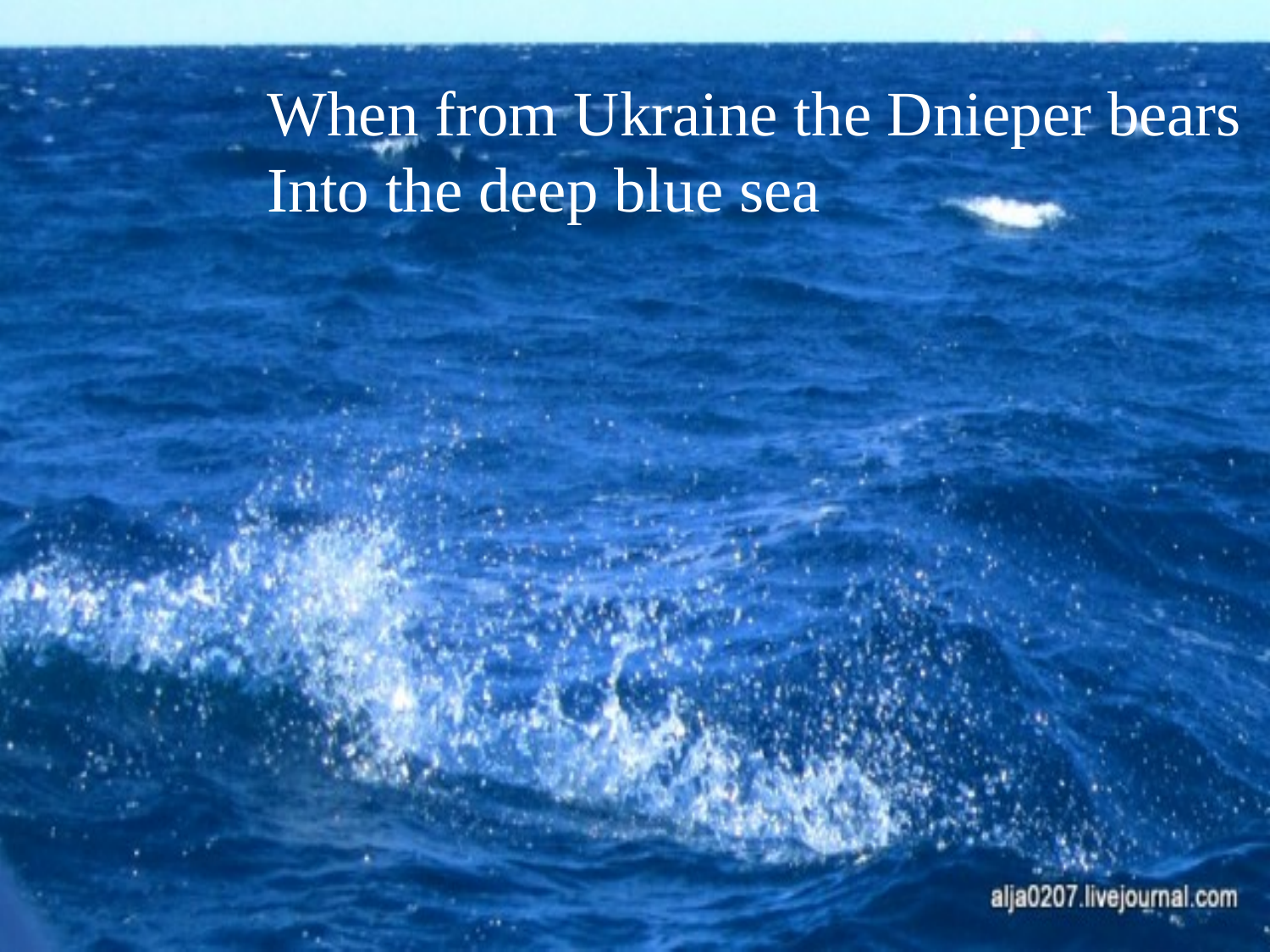

When from Ukraine the Dnieper bears
Into the deep blue sea